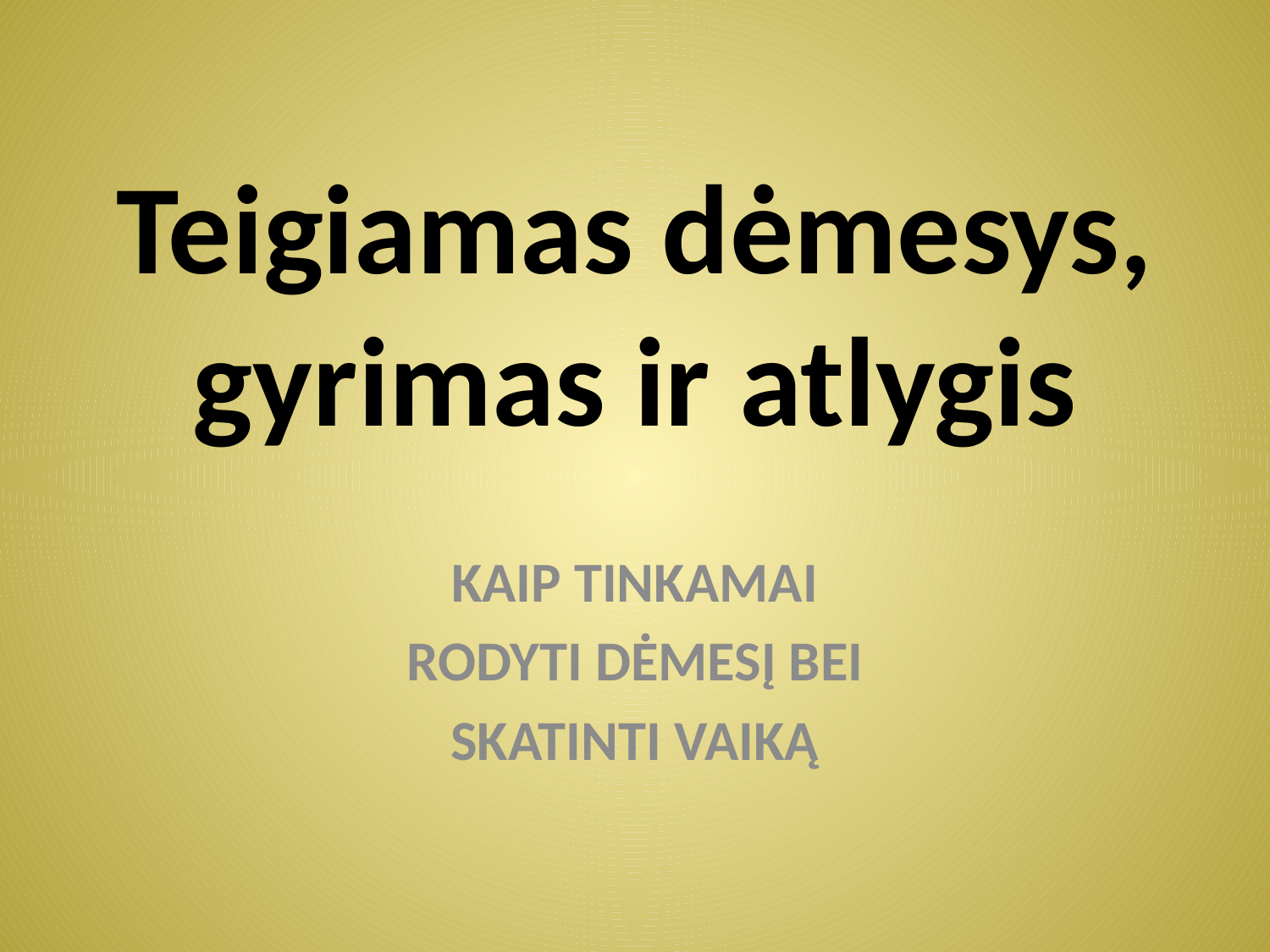

# Teigiamas dėmesys, gyrimas ir atlygis
KAIP TINKAMAI
RODYTI DĖMESĮ BEI
SKATINTI VAIKĄ